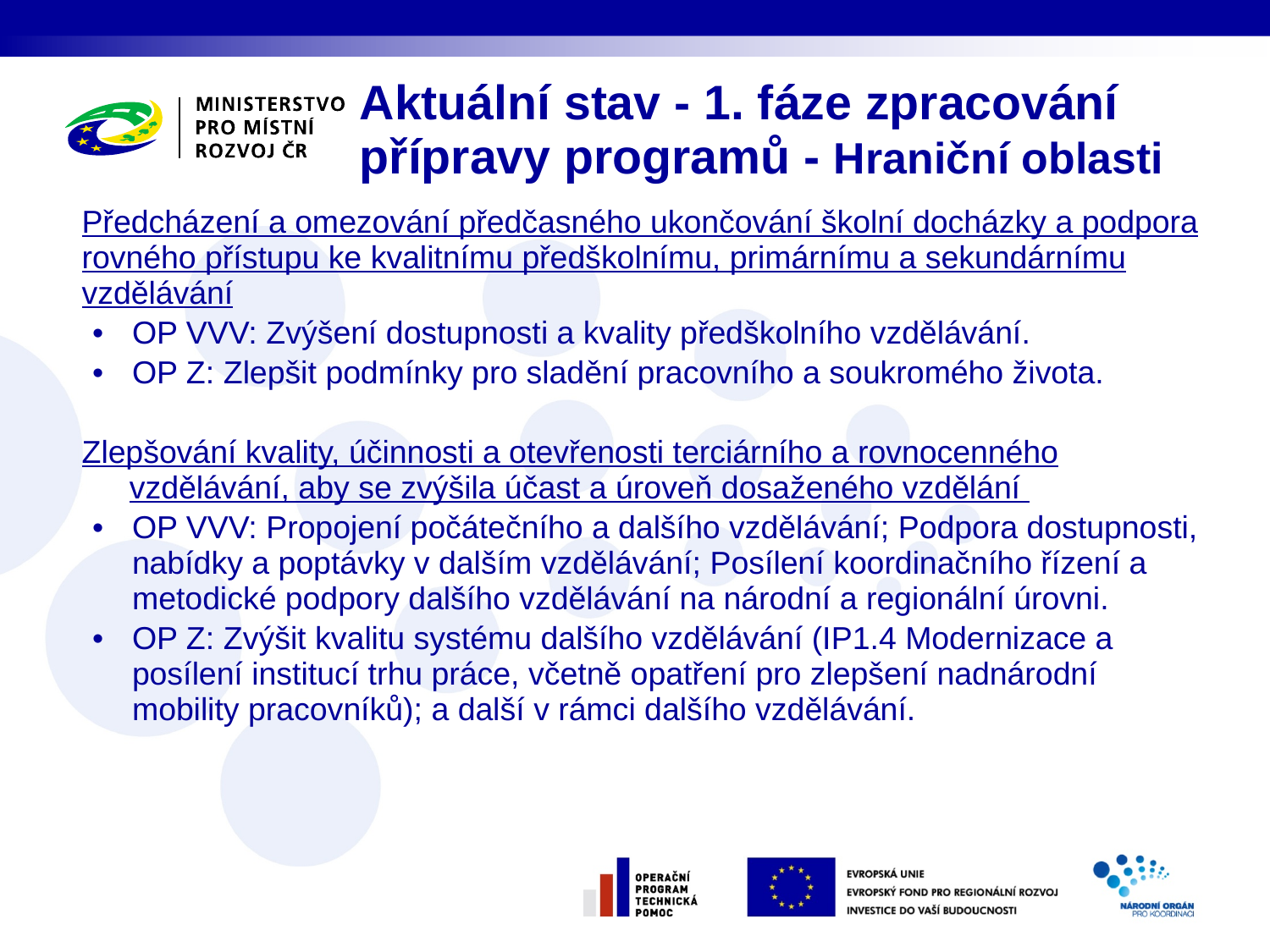

Aktuální stav - 1. fáze zpracování přípravy programů - Hraniční oblasti
Předcházení a omezování předčasného ukončování školní docházky a podpora rovného přístupu ke kvalitnímu předškolnímu, primárnímu a sekundárnímu vzdělávání
OP VVV: Zvýšení dostupnosti a kvality předškolního vzdělávání.
OP Z: Zlepšit podmínky pro sladění pracovního a soukromého života.

Zlepšování kvality, účinnosti a otevřenosti terciárního a rovnocenného vzdělávání, aby se zvýšila účast a úroveň dosaženého vzdělání
OP VVV: Propojení počátečního a dalšího vzdělávání; Podpora dostupnosti, nabídky a poptávky v dalším vzdělávání; Posílení koordinačního řízení a metodické podpory dalšího vzdělávání na národní a regionální úrovni.
OP Z: Zvýšit kvalitu systému dalšího vzdělávání (IP1.4 Modernizace a posílení institucí trhu práce, včetně opatření pro zlepšení nadnárodní mobility pracovníků); a další v rámci dalšího vzdělávání.